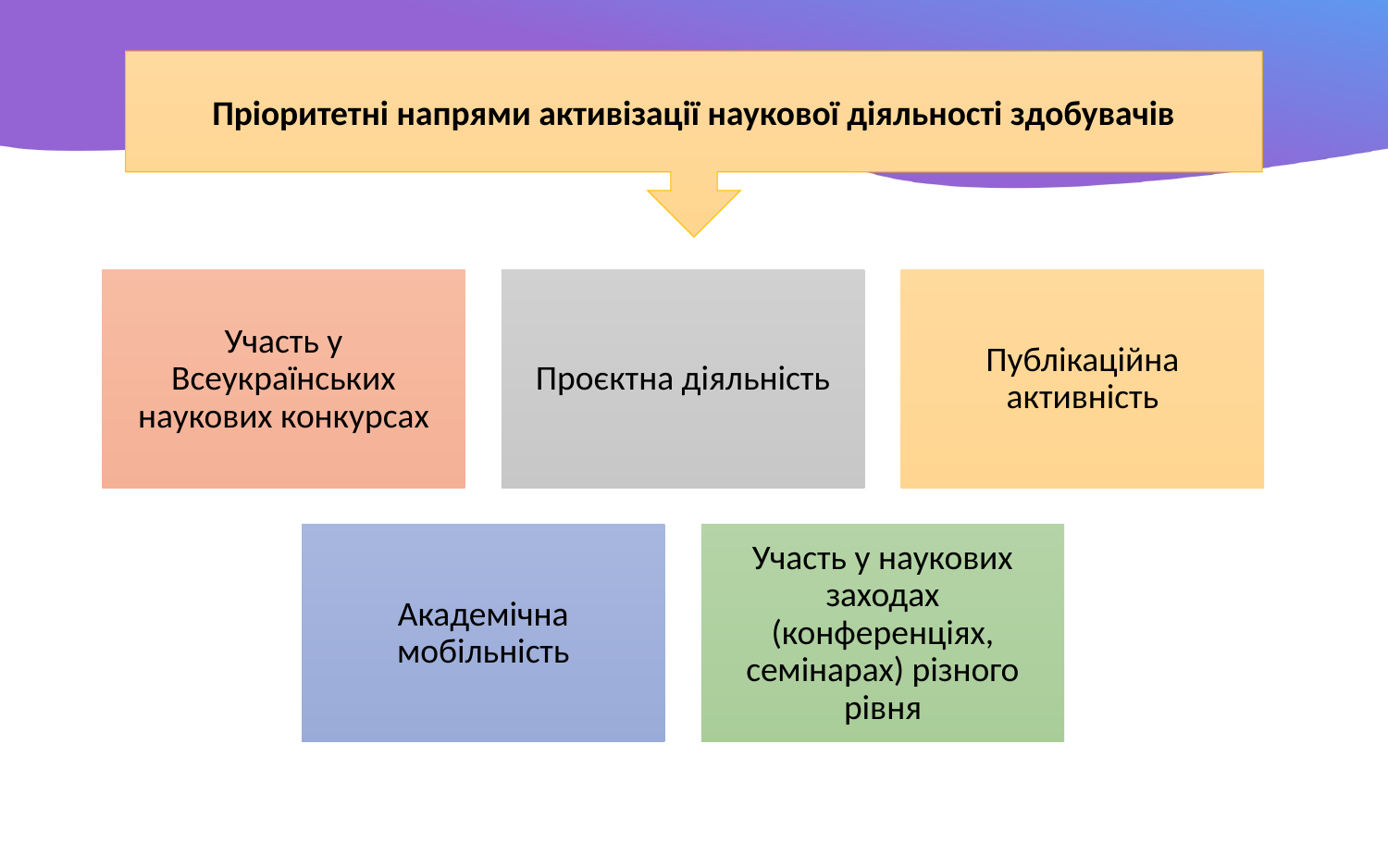

Пріоритетні напрями активізації наукової діяльності здобувачів
Участь у Всеукраїнських наукових конкурсах
Проєктна діяльність
Публікаційна активність
Академічна мобільність
Участь у наукових заходах (конференціях, семінарах) різного рівня